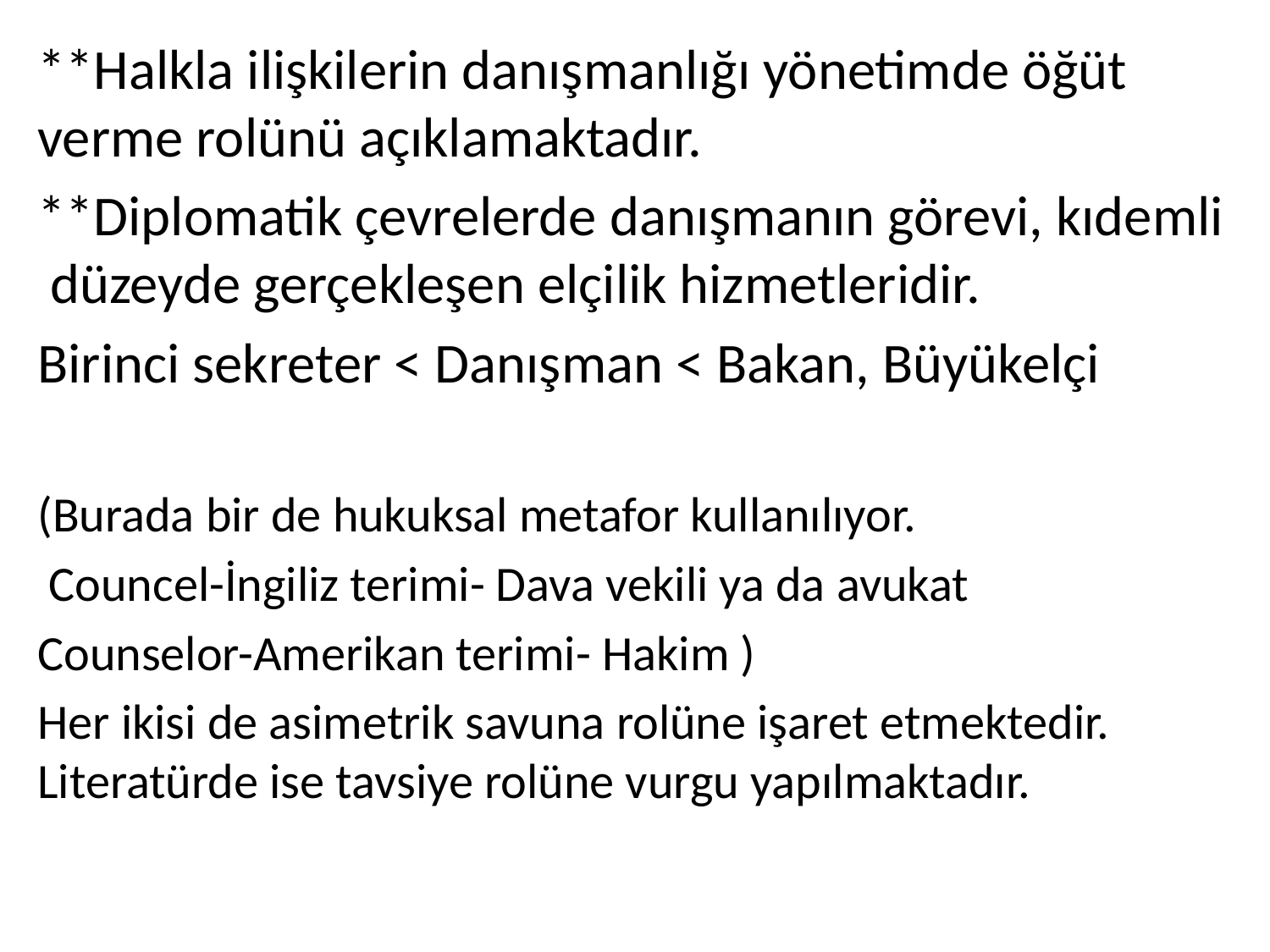

**Halkla ilişkilerin danışmanlığı yönetimde öğüt verme rolünü açıklamaktadır.
**Diplomatik çevrelerde danışmanın görevi, kıdemli  düzeyde gerçekleşen elçilik hizmetleridir.
Birinci sekreter ˂ Danışman ˂ Bakan, Büyükelçi

(Burada bir de hukuksal metafor kullanılıyor.
 Councel-İngiliz terimi- Dava vekili ya da avukat
Counselor-Amerikan terimi- Hakim )
Her ikisi de asimetrik savuna rolüne işaret etmektedir. Literatürde ise tavsiye rolüne vurgu yapılmaktadır.